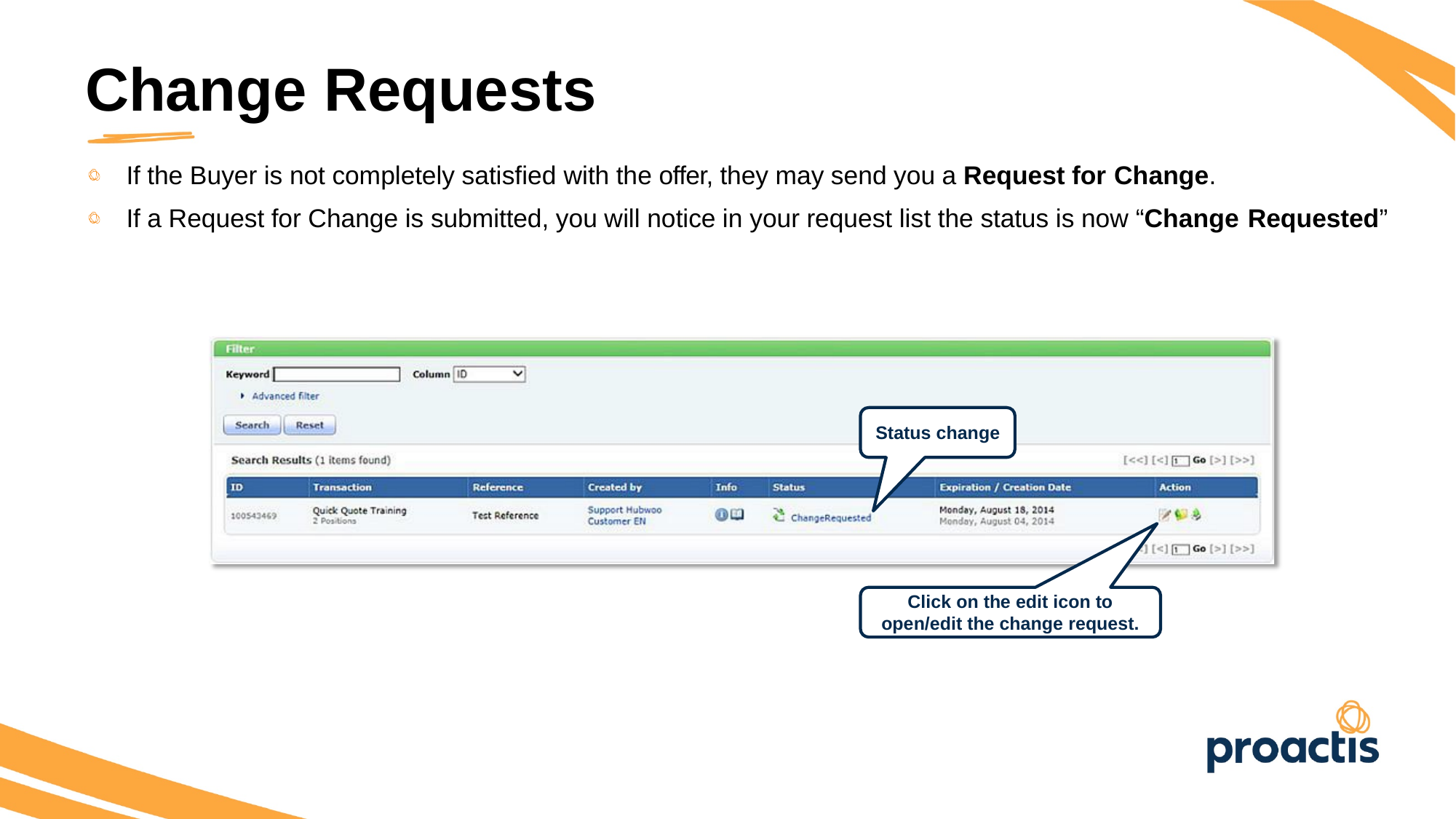

Change Requests

If the Buyer is not completely satisfied with the offer, they may send you a Request for Change.
If a Request for Change is submitted, you will notice in your request list the status is now “Change Requested”

Status change

Click on the edit icon to  open/edit the change request.